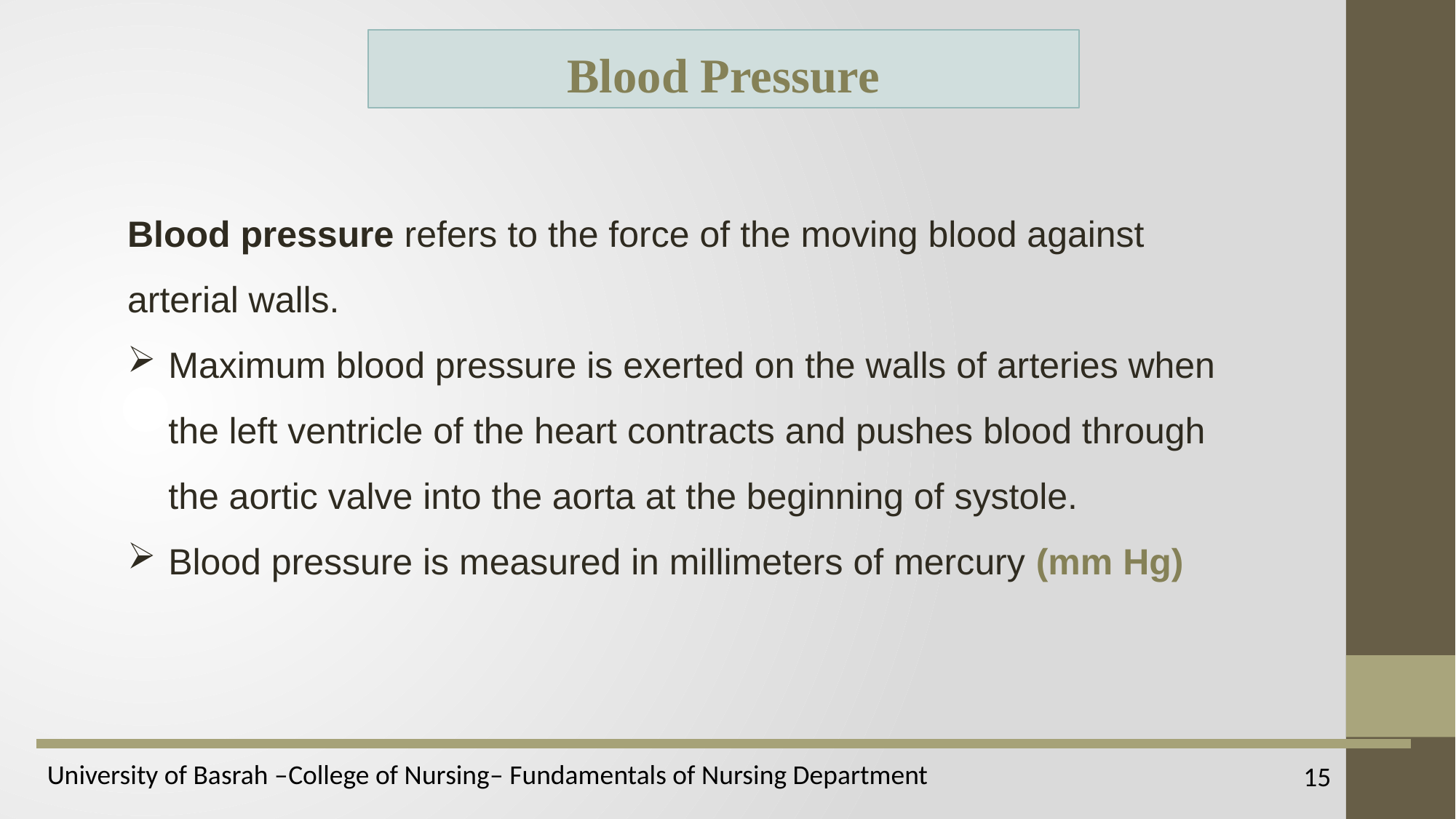

Blood Pressure

Blood pressure refers to the force of the moving blood against arterial walls.
Maximum blood pressure is exerted on the walls of arteries when the left ventricle of the heart contracts and pushes blood through the aortic valve into the aorta at the beginning of systole.
Blood pressure is measured in millimeters of mercury (mm Hg)

15
University of Basrah –College of Nursing– Fundamentals of Nursing Department